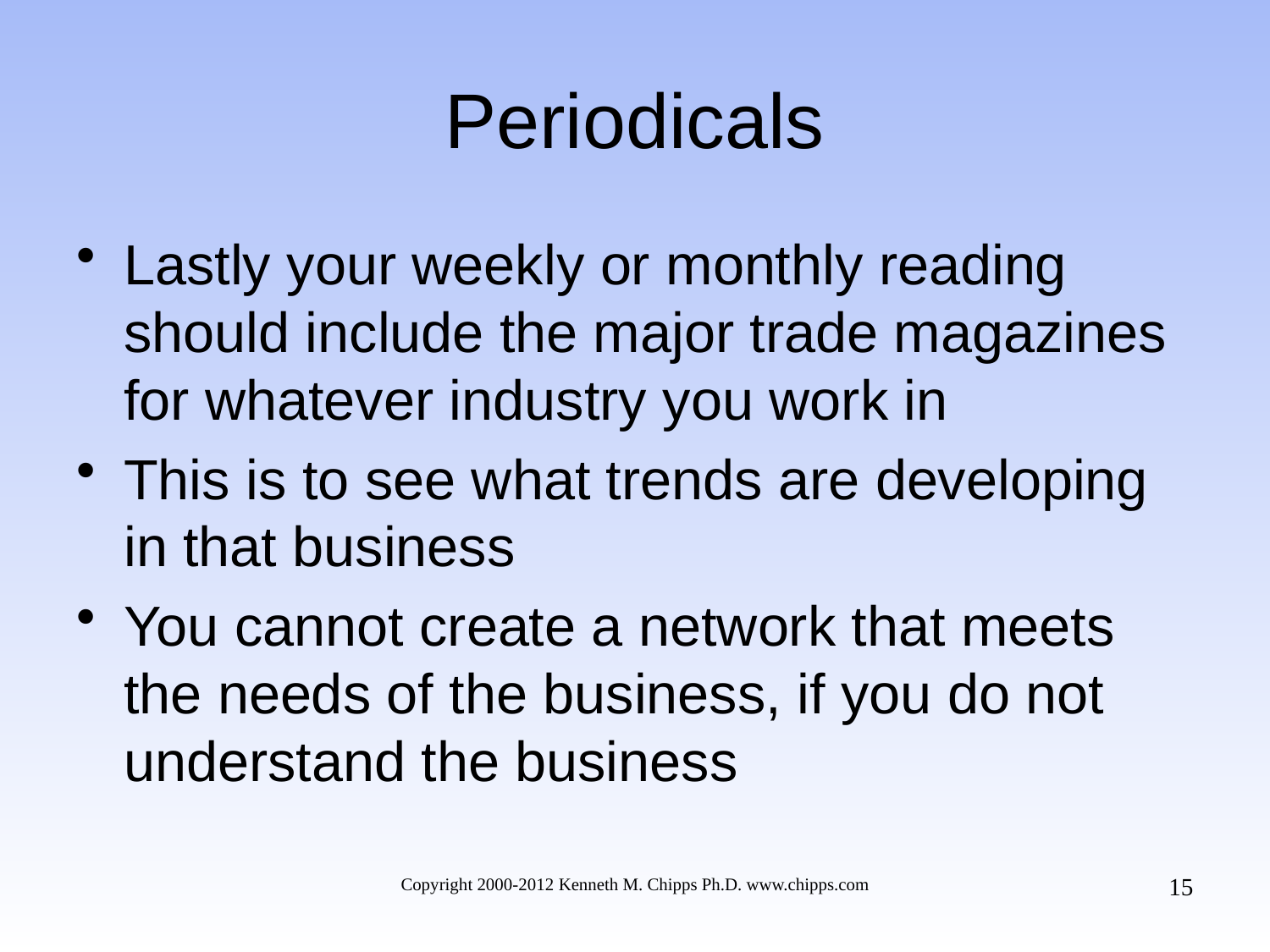

# Periodicals
Lastly your weekly or monthly reading should include the major trade magazines for whatever industry you work in
This is to see what trends are developing in that business
You cannot create a network that meets the needs of the business, if you do not understand the business
15
Copyright 2000-2012 Kenneth M. Chipps Ph.D. www.chipps.com